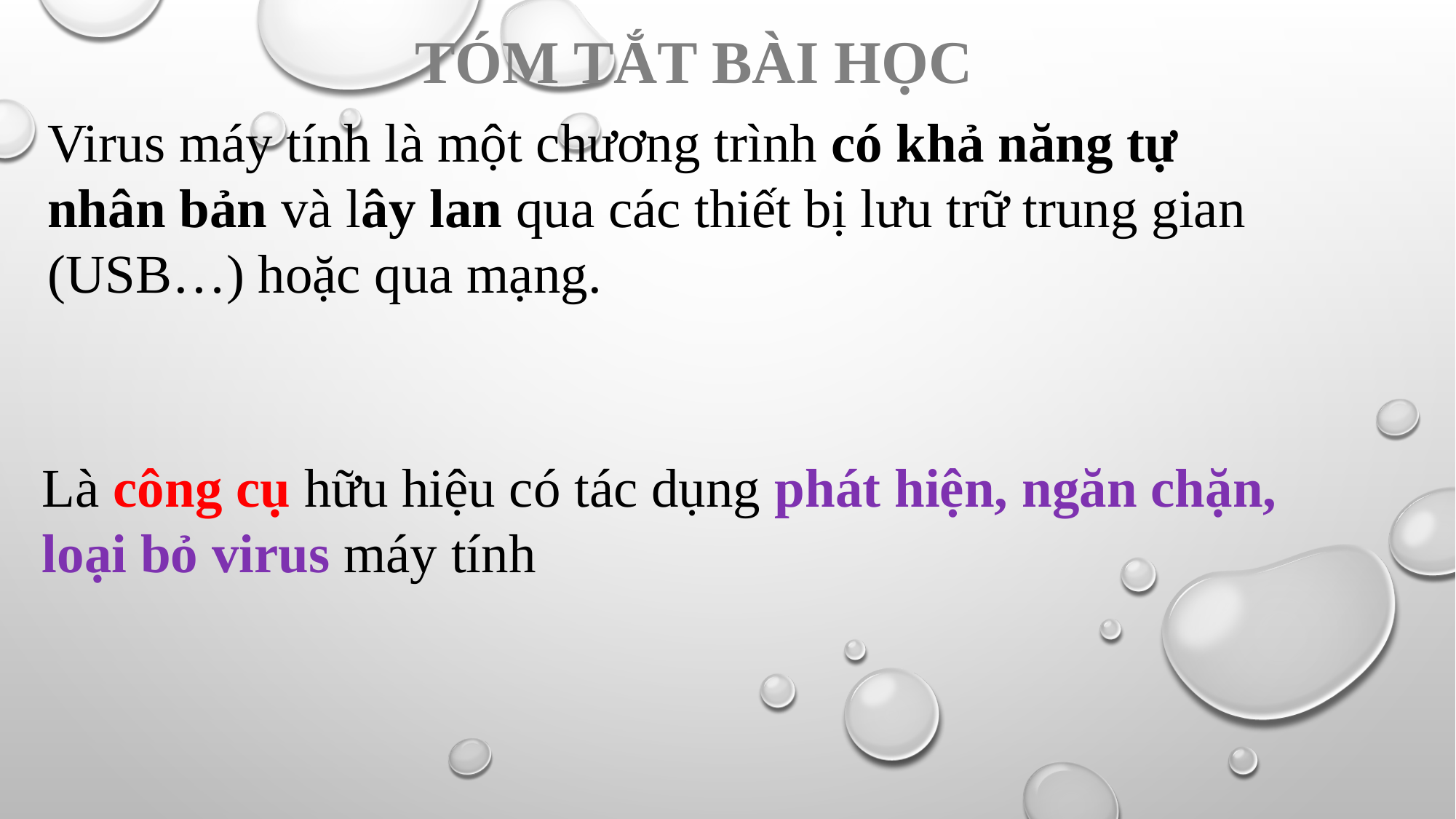

TÓM TẮT BÀI HỌC
Virus máy tính là một chương trình có khả năng tự
nhân bản và lây lan qua các thiết bị lưu trữ trung gian
(USB…) hoặc qua mạng.
Là công cụ hữu hiệu có tác dụng phát hiện, ngăn chặn,
loại bỏ virus máy tính